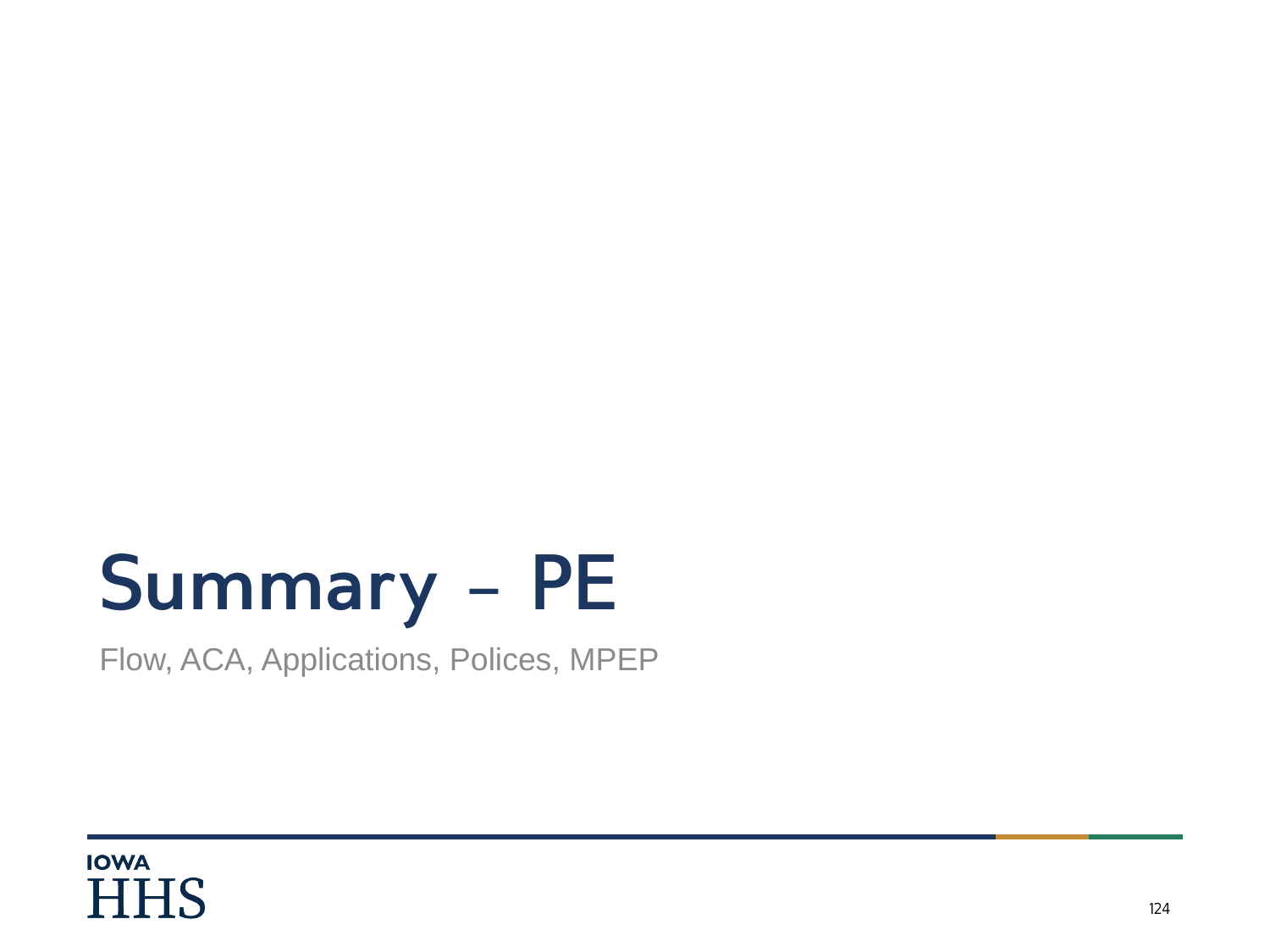

# Summary – PE
Flow, ACA, Applications, Polices, MPEP
124